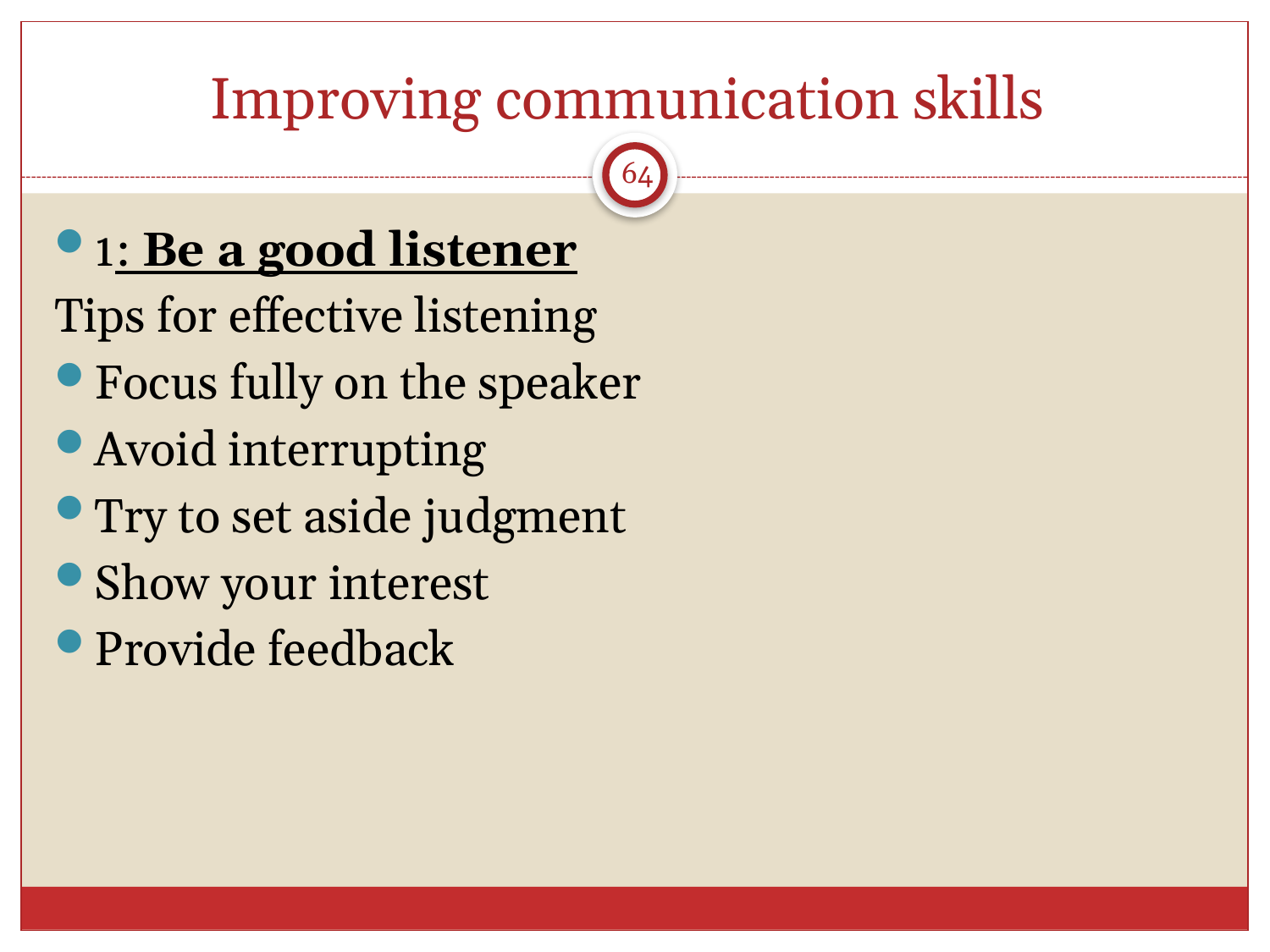

# Improving communication skills
64
1: Be a good listener
Tips for effective listening
Focus fully on the speaker
Avoid interrupting
Try to set aside judgment
Show your interest
Provide feedback